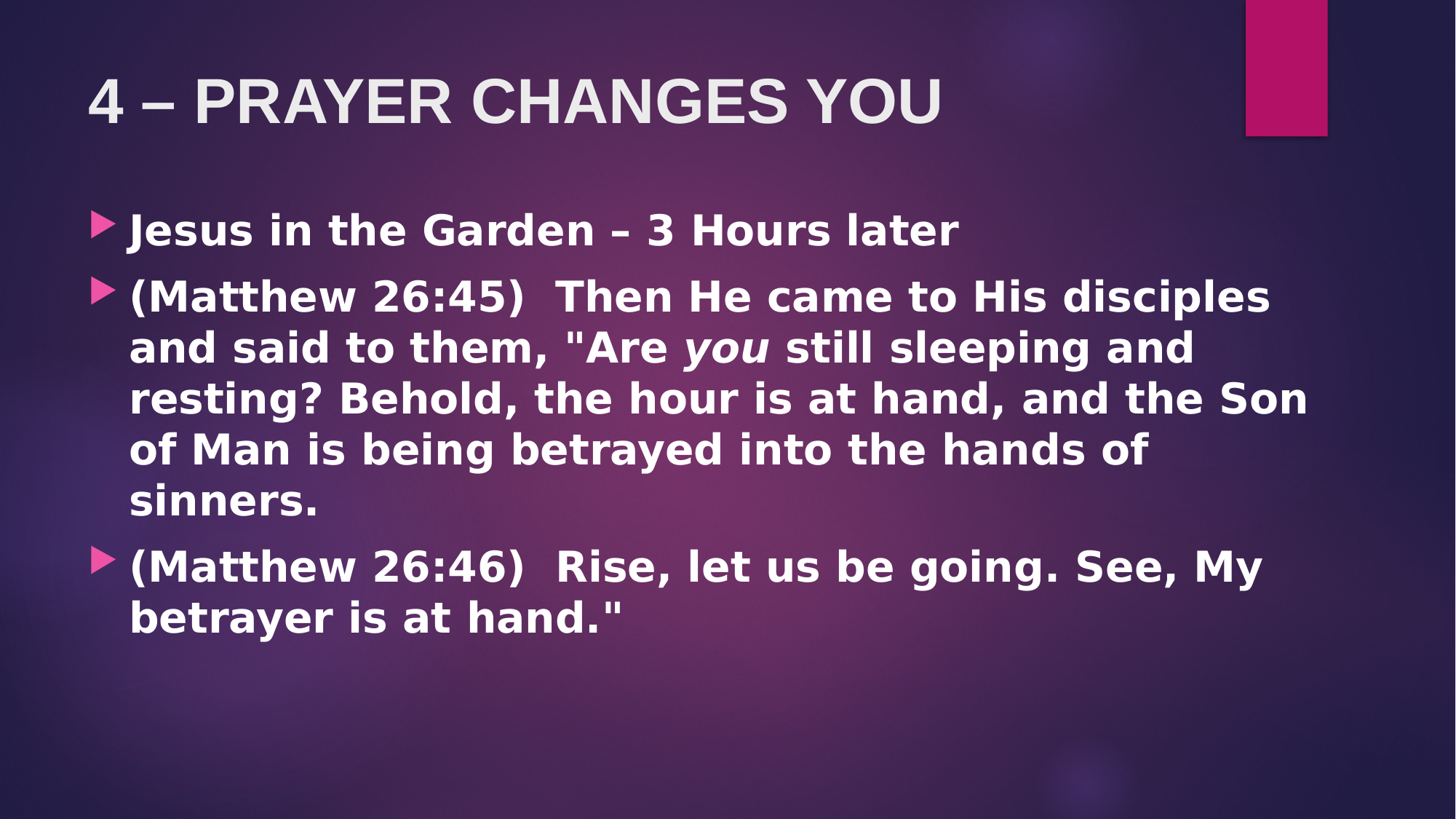

# 4 – PRAYER CHANGES YOU
Jesus in the Garden – 3 Hours later
(Matthew 26:45)  Then He came to His disciples and said to them, "Are you still sleeping and resting? Behold, the hour is at hand, and the Son of Man is being betrayed into the hands of sinners.
(Matthew 26:46)  Rise, let us be going. See, My betrayer is at hand."